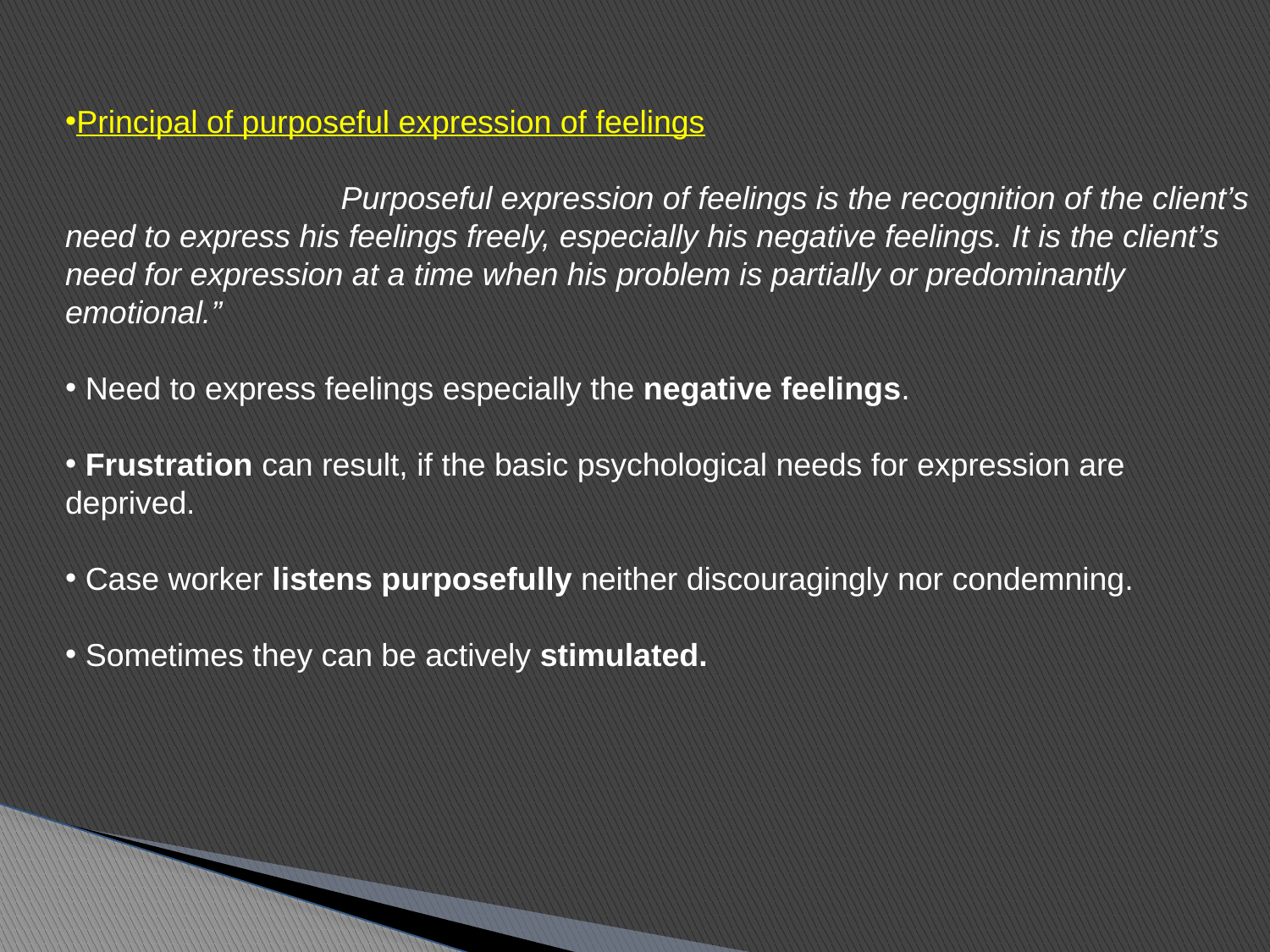

Principal of purposeful expression of feelings

                               Purposeful expression of feelings is the recognition of the client’s need to express his feelings freely, especially his negative feelings. It is the client’s need for expression at a time when his problem is partially or predominantly emotional.”

 Need to express feelings especially the negative feelings.

 Frustration can result, if the basic psychological needs for expression are deprived.

 Case worker listens purposefully neither discouragingly nor condemning.

 Sometimes they can be actively stimulated.